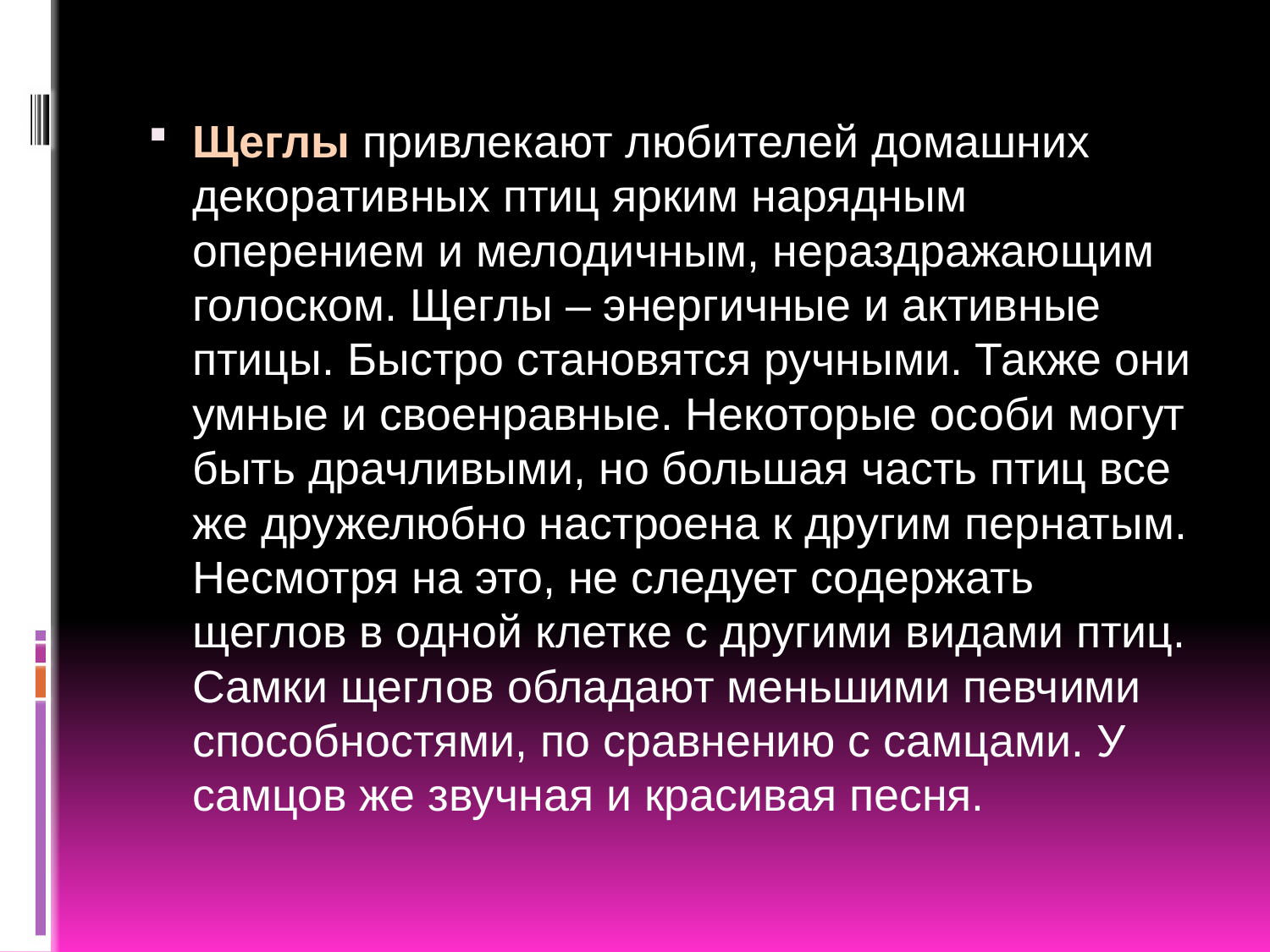

Щеглы привлекают любителей домашних декоративных птиц ярким нарядным оперением и мелодичным, нераздражающим голоском. Щеглы – энергичные и активные птицы. Быстро становятся ручными. Также они умные и своенравные. Некоторые особи могут быть драчливыми, но большая часть птиц все же дружелюбно настроена к другим пернатым. Несмотря на это, не следует содержать щеглов в одной клетке с другими видами птиц. Самки щеглов обладают меньшими певчими способностями, по сравнению с самцами. У самцов же звучная и красивая песня.